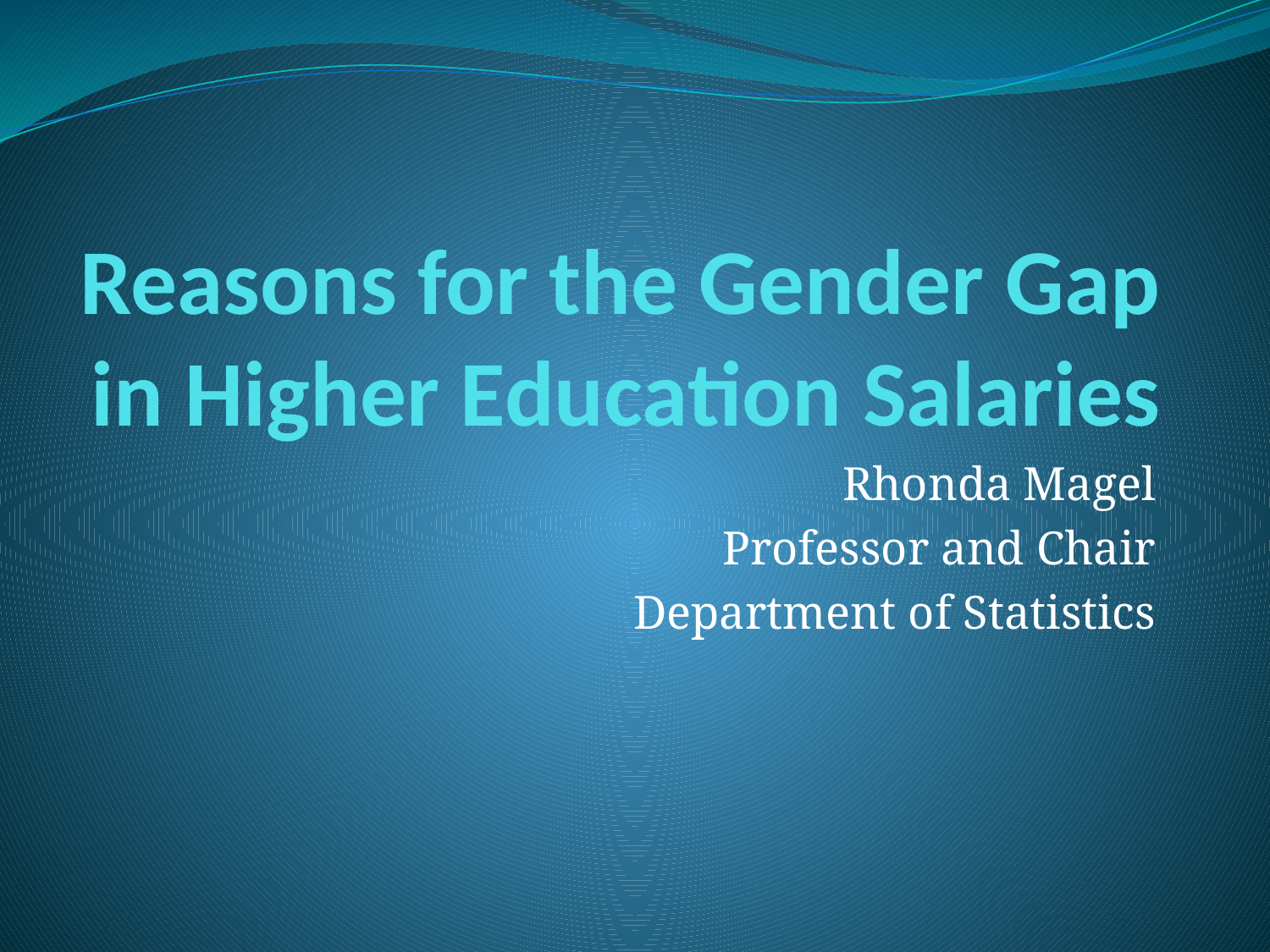

# Reasons for the Gender Gap in Higher Education Salaries
Rhonda Magel
Professor and Chair
Department of Statistics